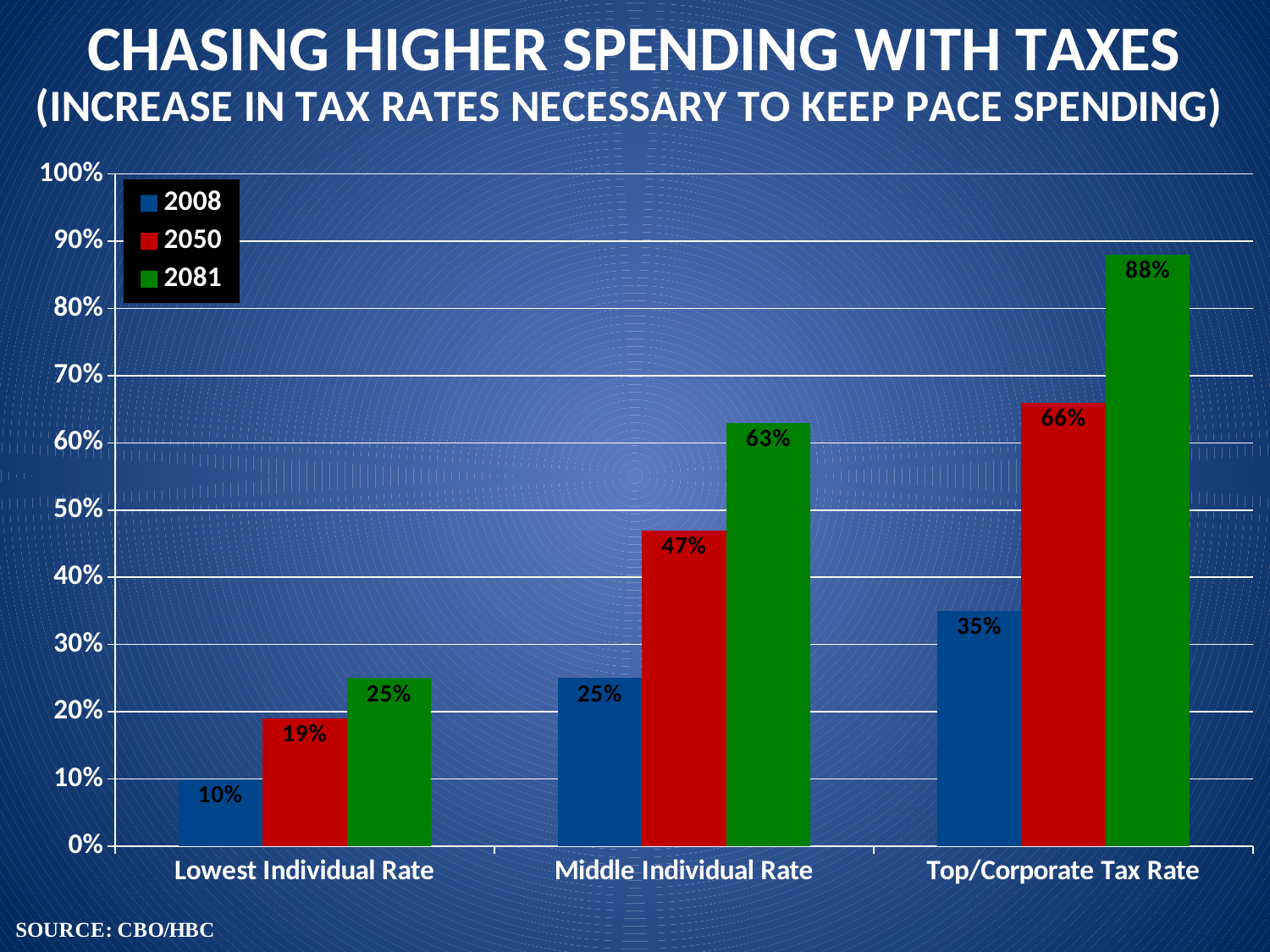

### Chart

| Category | 2008 | 2050 | 2081 |
|---|---|---|---|
| Lowest Individual Rate | 0.1 | 0.19 | 0.25 |
| Middle Individual Rate | 0.25 | 0.4700000000000001 | 0.6300000000000008 |
| Top/Corporate Tax Rate | 0.3500000000000003 | 0.6600000000000009 | 0.88 |